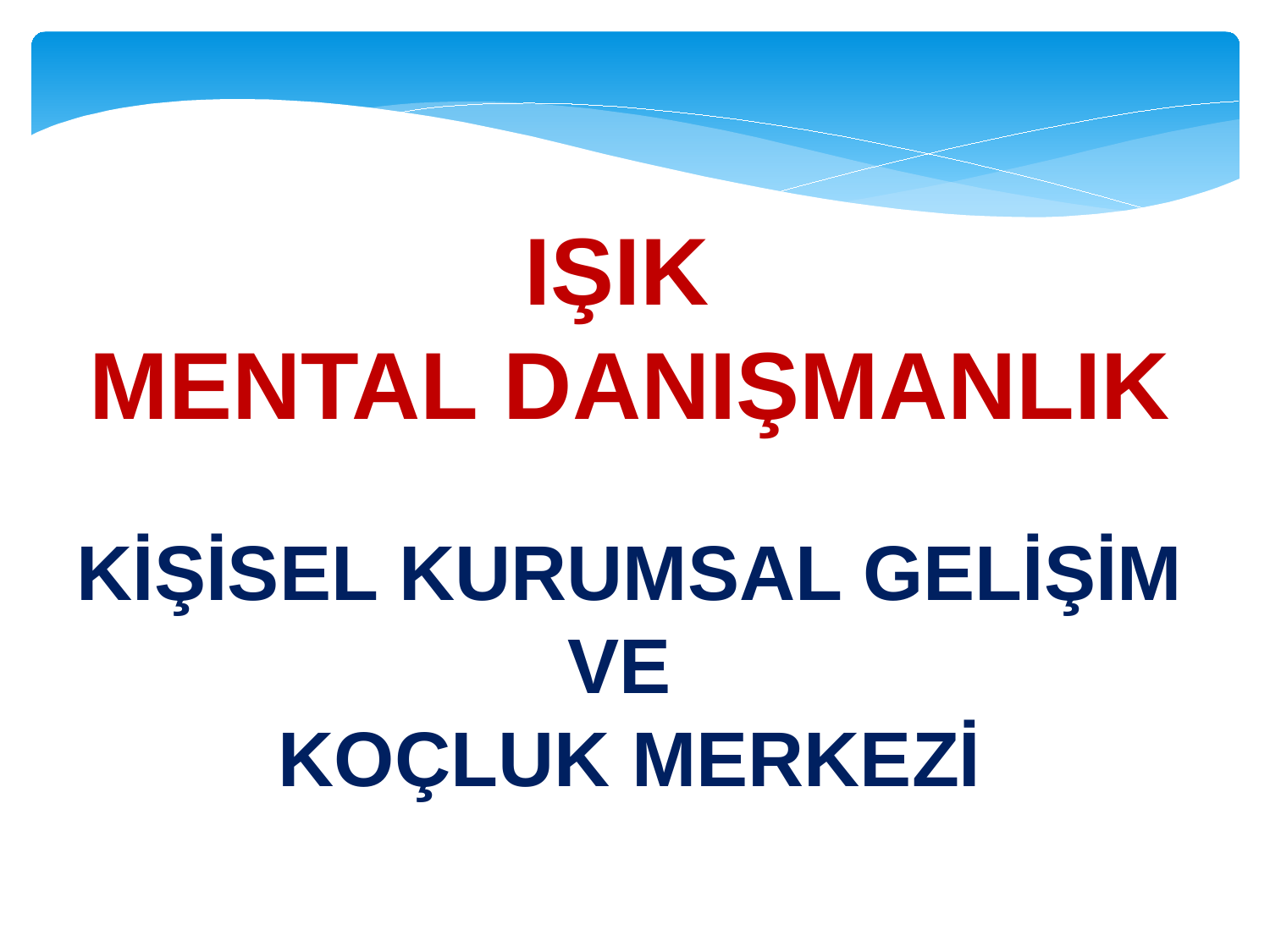

IŞIK
MENTAL DANIŞMANLIK

KİŞİSEL KURUMSAL GELİŞİM VE
KOÇLUK MERKEZİ